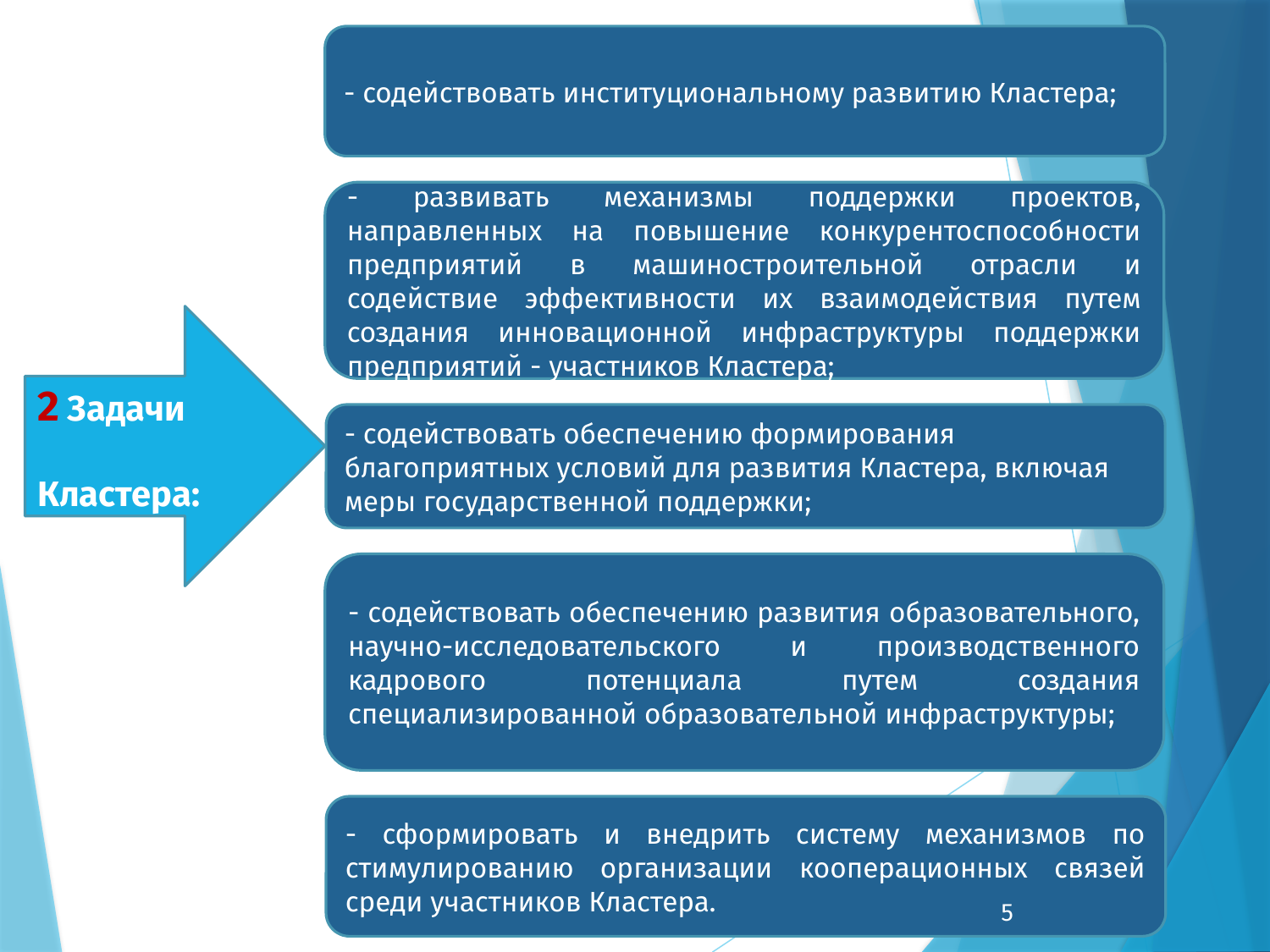

- содействовать институциональному развитию Кластера;
- развивать механизмы поддержки проектов, направленных на повышение конкурентоспособности предприятий в машиностроительной отрасли и содействие эффективности их взаимодействия путем создания инновационной инфраструктуры поддержки предприятий - участников Кластера;
2 Задачи       
Кластера:
- содействовать обеспечению формирования благоприятных условий для развития Кластера, включая меры государственной поддержки;
- содействовать обеспечению развития образовательного, научно-исследовательского и производственного кадрового потенциала путем создания специализированной образовательной инфраструктуры;
- сформировать и внедрить систему механизмов по стимулированию организации кооперационных связей среди участников Кластера.
5